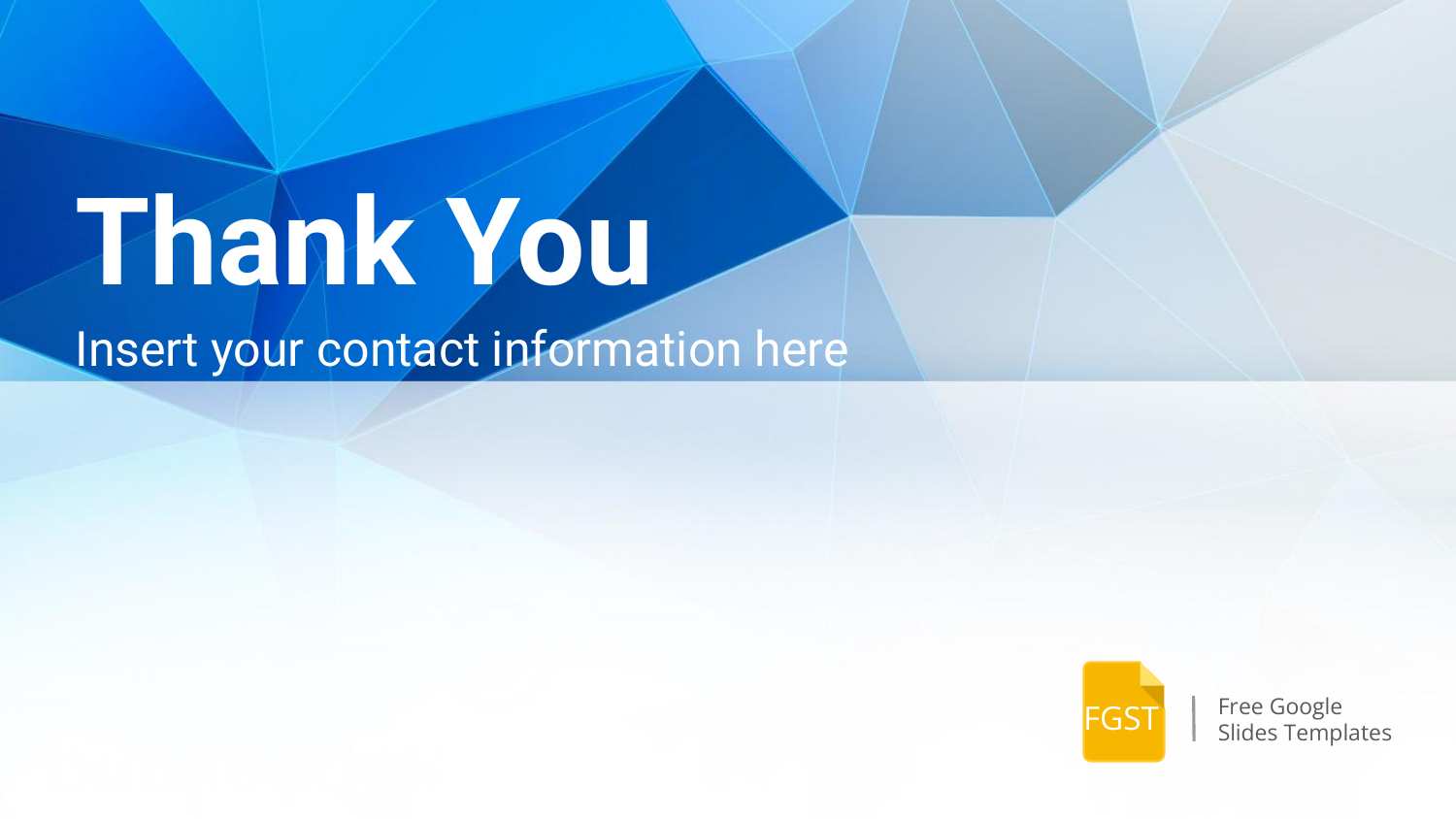

# Thank You
Insert your contact information here

Free Google
Slides Templates
FGST